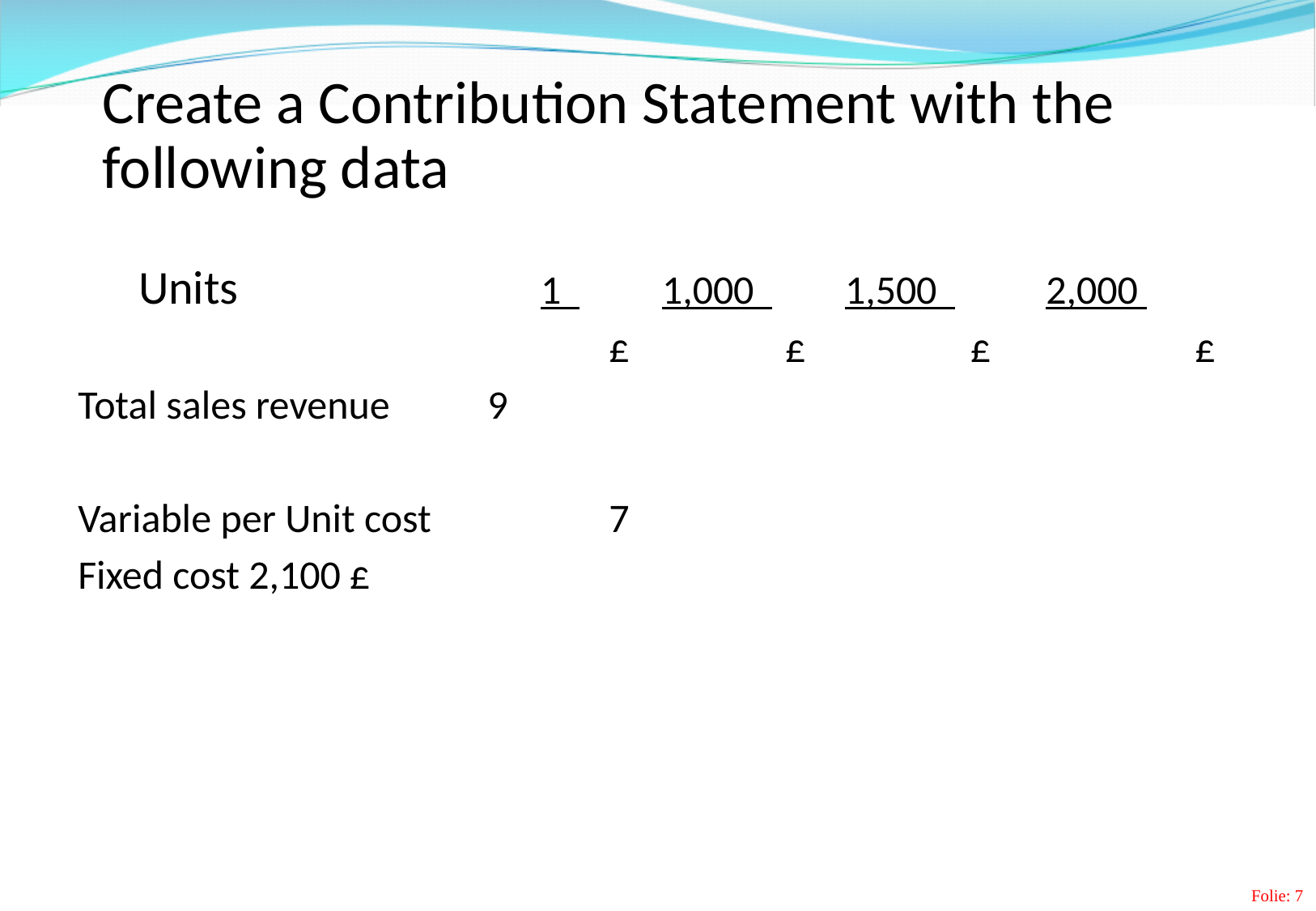

# Create a Contribution Statement with the following data
Units	              	1       	1,000          1,500            2,000
        			      	£	      £	             £	           £
Total sales revenue       	9

Variable per Unit cost 	      	7
Fixed cost 2,100 £